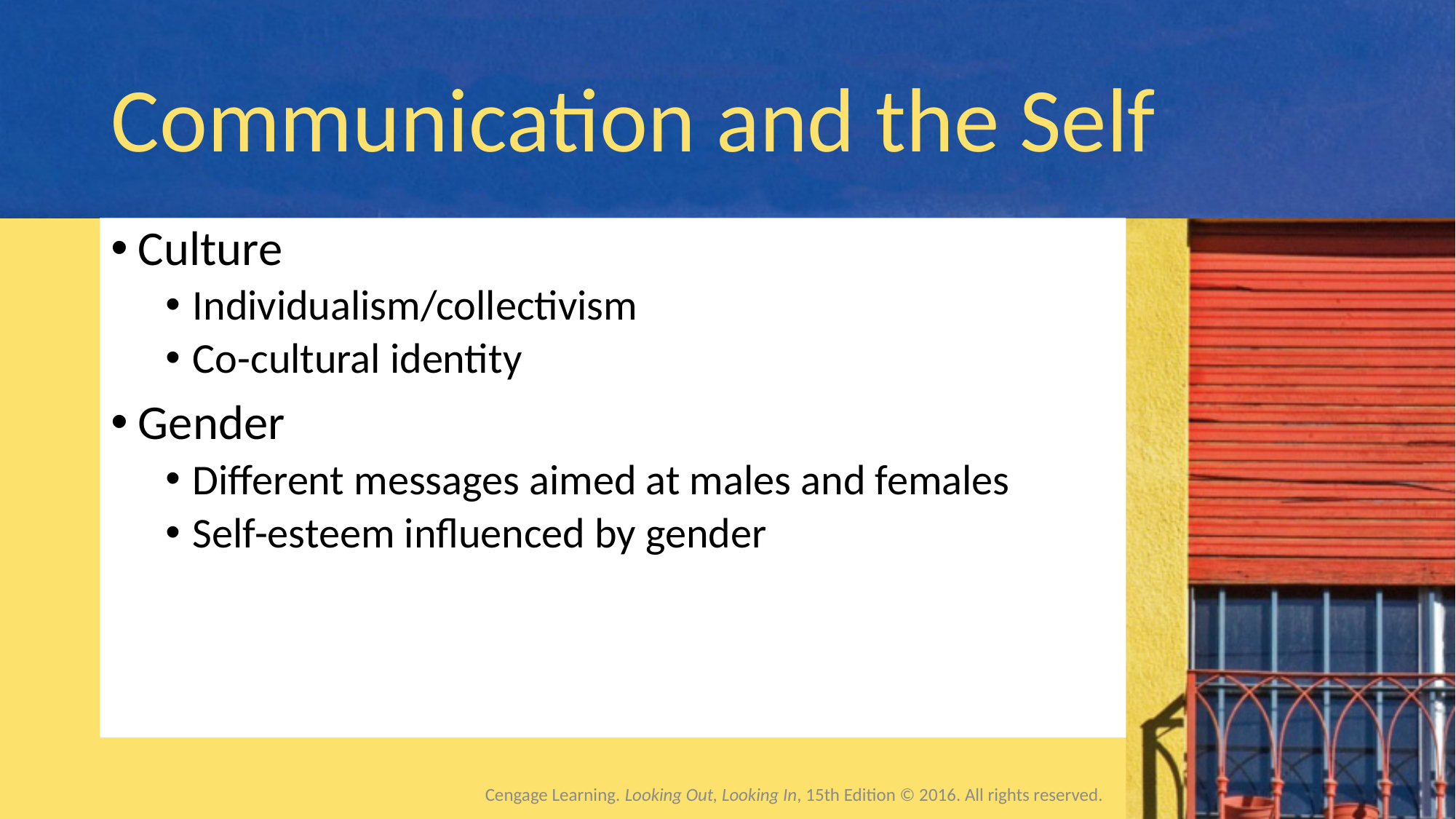

# Communication and the Self
Culture
Individualism/collectivism
Co-cultural identity
Gender
Different messages aimed at males and females
Self-esteem influenced by gender

Cengage Learning. Looking Out, Looking In, 15th Edition © 2016. All rights reserved.